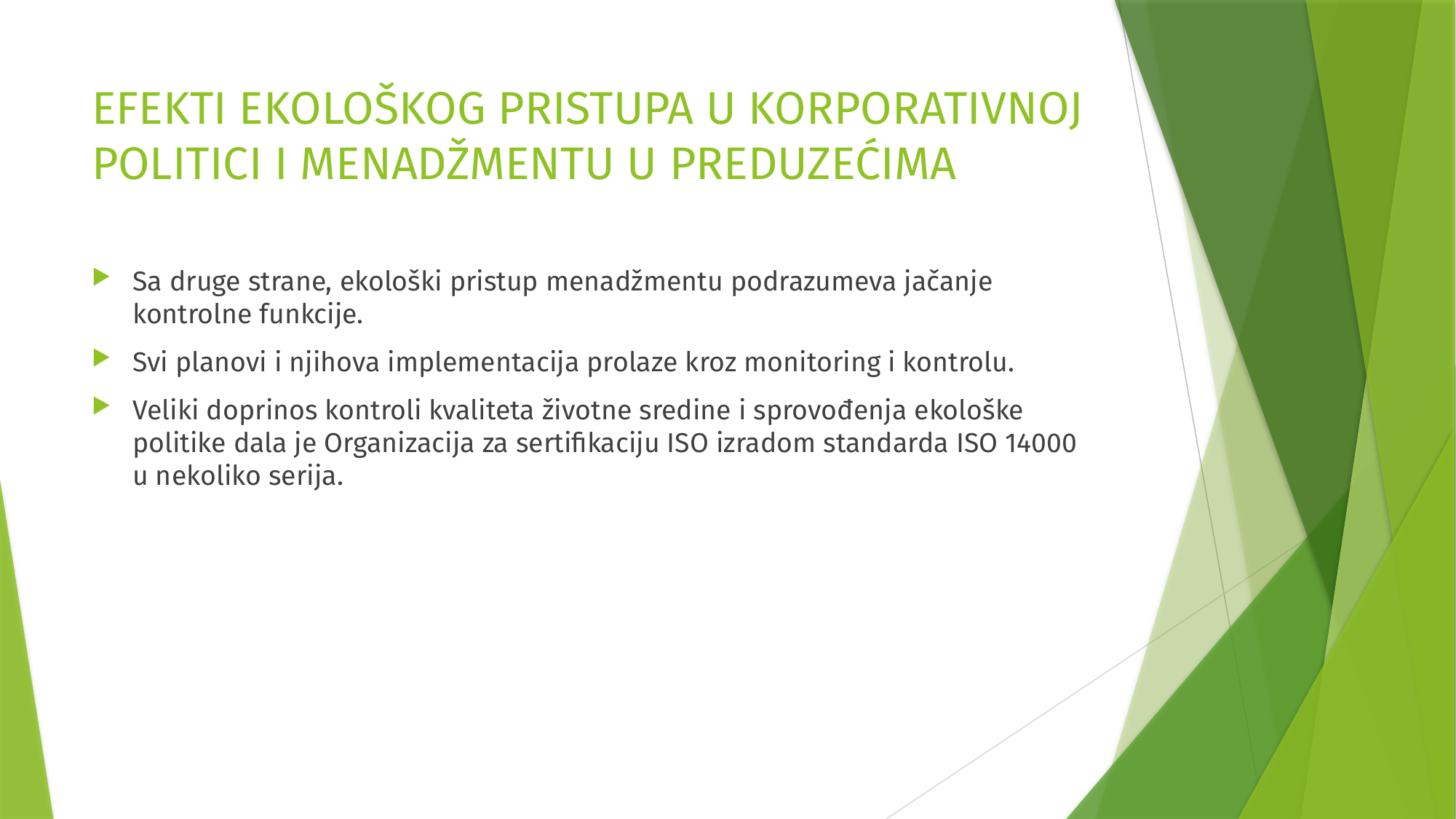

# EFEKTI EKOLOŠKOG PRISTUPA U KORPORATIVNOJ POLITICI I MENADŽMENTU U PREDUZEĆIMA
Sa druge strane, ekološki pristup menadžmentu podrazumeva jačanje kontrolne funkcije.
Svi planovi i njihova implementacija prolaze kroz monitoring i kontrolu.
Veliki doprinos kontroli kvaliteta životne sredine i sprovođenja ekološke politike dala je Organizacija za sertifikaciju ISO izradom standarda ISO 14000 u nekoliko serija.